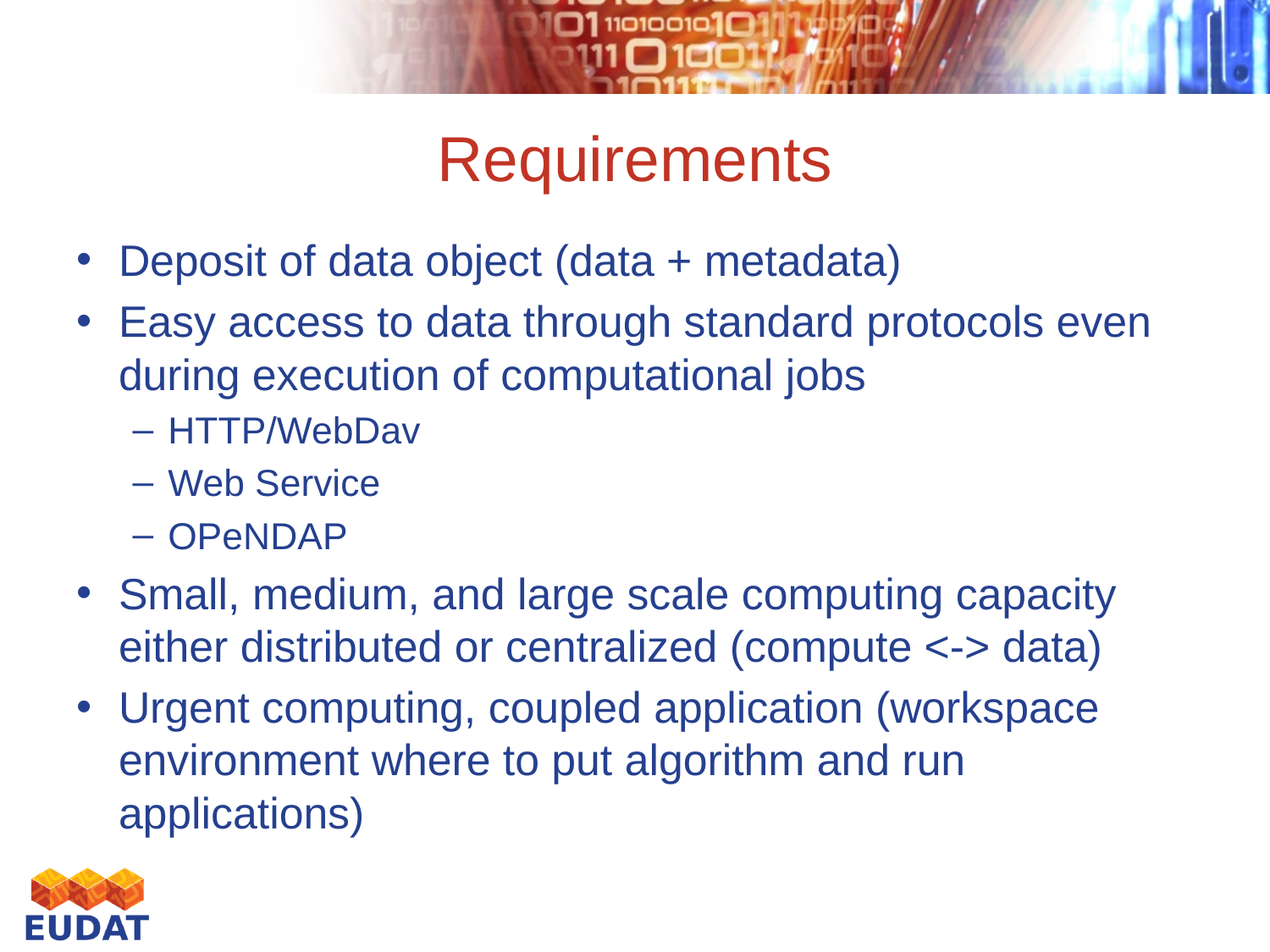

# Requirements
Deposit of data object (data + metadata)
Easy access to data through standard protocols even during execution of computational jobs
HTTP/WebDav
Web Service
OPeNDAP
Small, medium, and large scale computing capacity either distributed or centralized (compute <-> data)
Urgent computing, coupled application (workspace environment where to put algorithm and run applications)